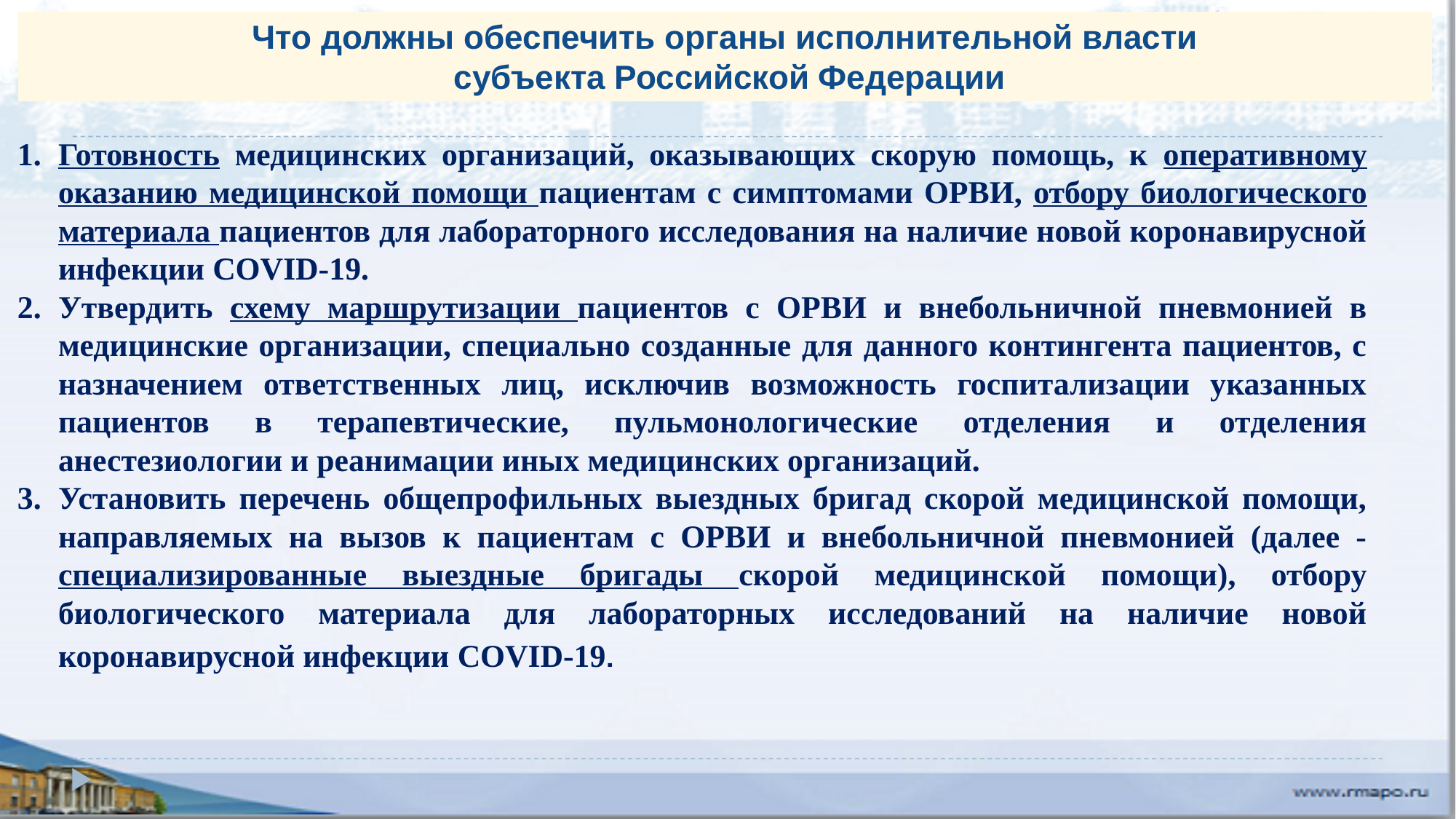

# Что должны обеспечить органы исполнительной власти субъекта Российской Федерации
Готовность медицинских организаций, оказывающих скорую помощь, к оперативному оказанию медицинской помощи пациентам с симптомами ОРВИ, отбору биологического материала пациентов для лабораторного исследования на наличие новой коронавирусной инфекции COVID-19.
Утвердить схему маршрутизации пациентов с ОРВИ и внебольничной пневмонией в медицинские организации, специально созданные для данного контингента пациентов, с назначением ответственных лиц, исключив возможность госпитализации указанных пациентов в терапевтические, пульмонологические отделения и отделения анестезиологии и реанимации иных медицинских организаций.
Установить перечень общепрофильных выездных бригад скорой медицинской помощи, направляемых на вызов к пациентам с ОРВИ и внебольничной пневмонией (далее - специализированные выездные бригады скорой медицинской помощи), отбору биологического материала для лабораторных исследований на наличие новой коронавирусной инфекции COVID-19.